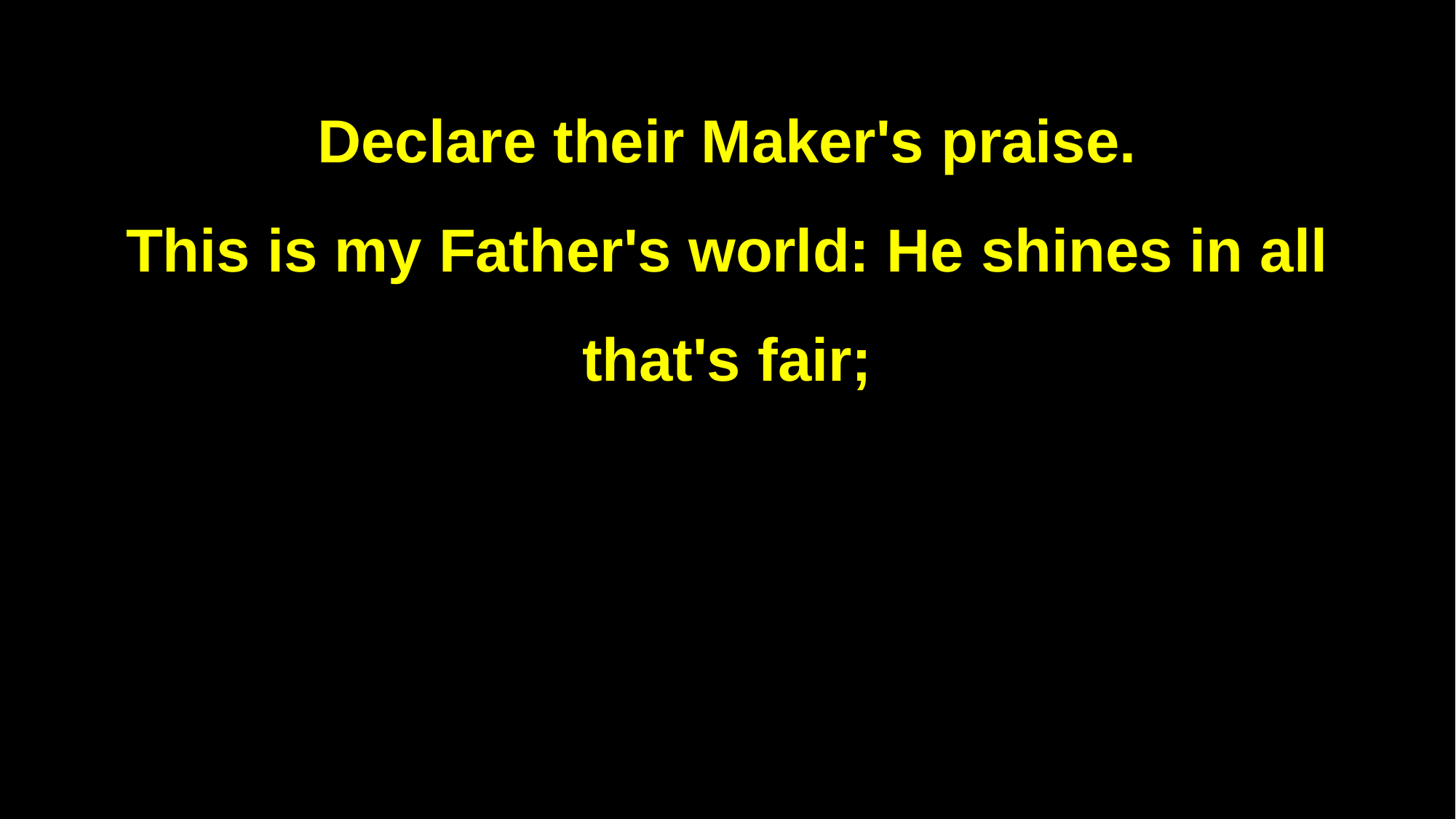

Declare their Maker's praise.
This is my Father's world: He shines in all that's fair;